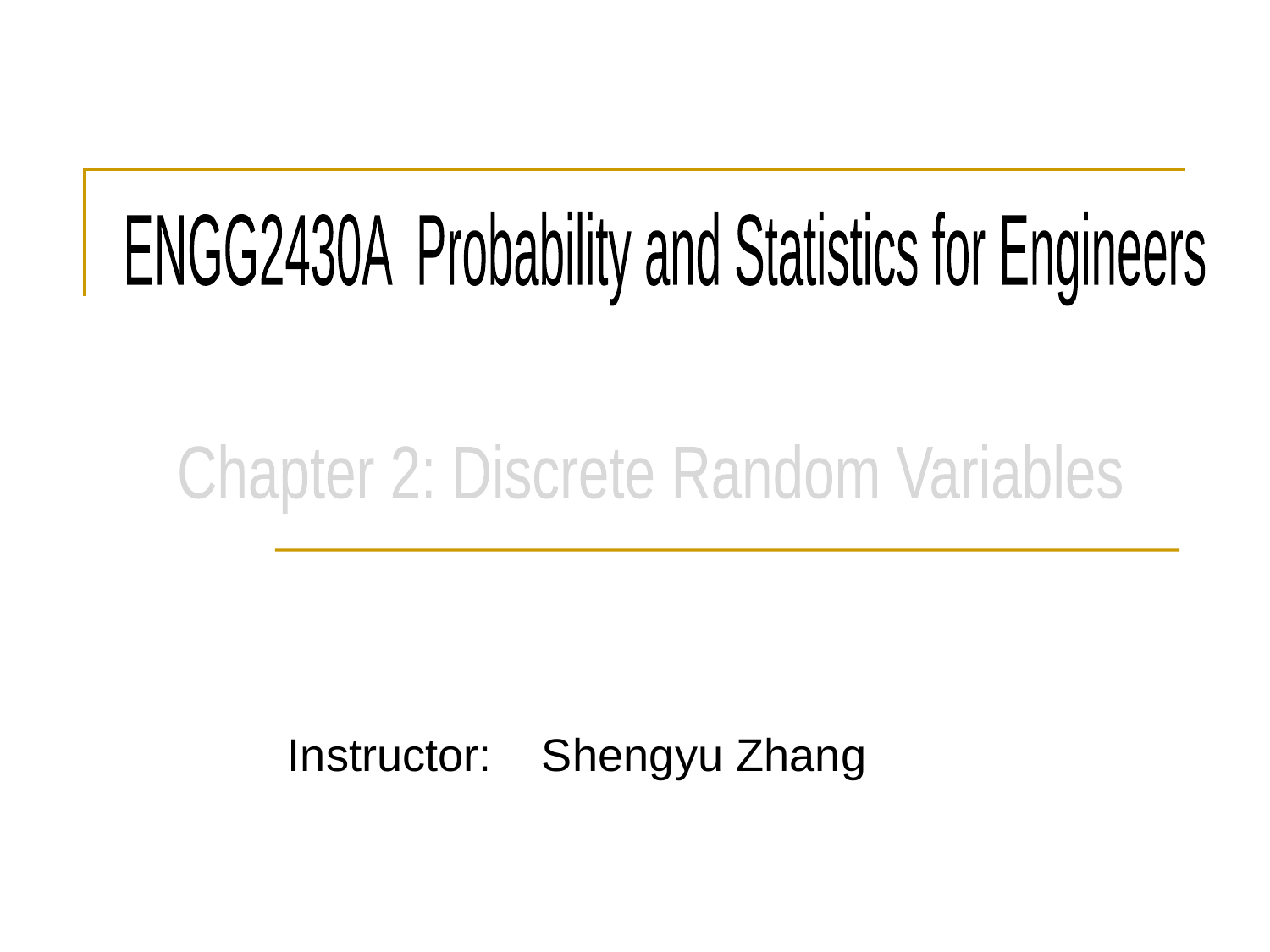

ENGG2430A  Probability and Statistics for Engineers
Chapter 2: Discrete Random Variables
Instructor: 	Shengyu Zhang